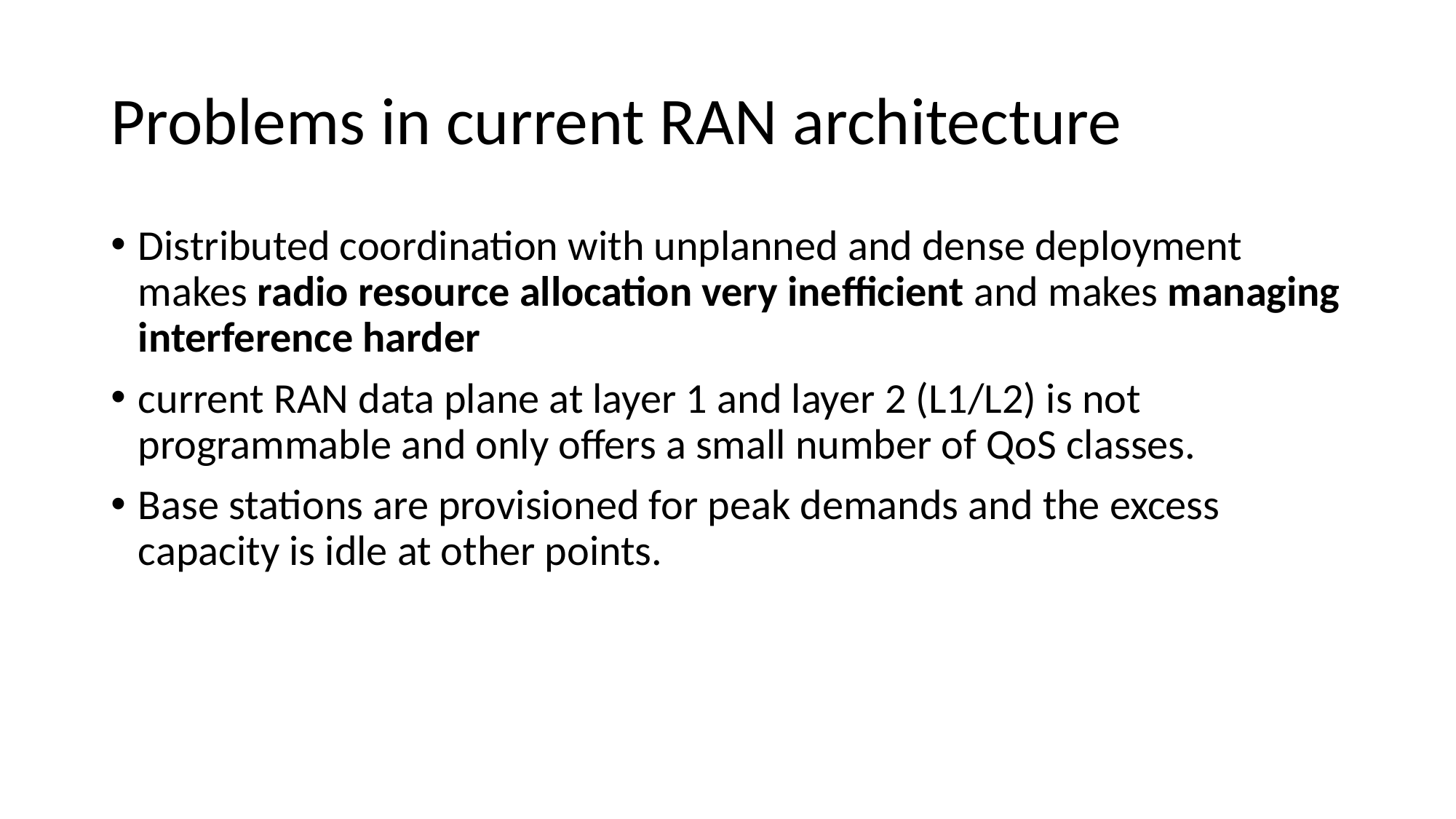

# Problems in current RAN architecture
Distributed coordination with unplanned and dense deployment makes radio resource allocation very inefficient and makes managing interference harder
current RAN data plane at layer 1 and layer 2 (L1/L2) is not programmable and only offers a small number of QoS classes.
Base stations are provisioned for peak demands and the excess capacity is idle at other points.